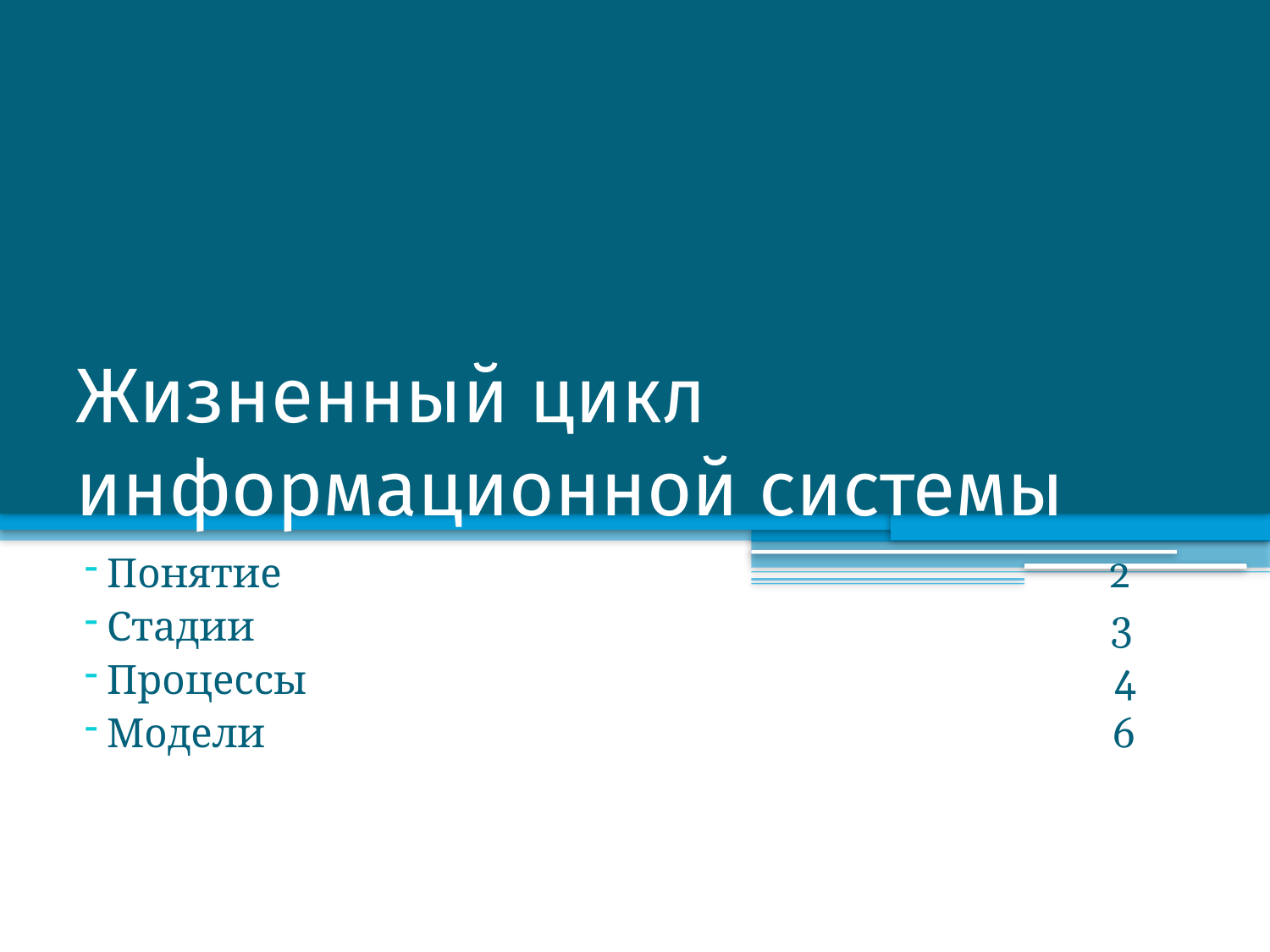

# Жизненный цикл информационной системы
 Понятие                                                                                     2
 Стадии                                                                                        3
 Процессы                                                                                   4
 Модели                                                                                       6